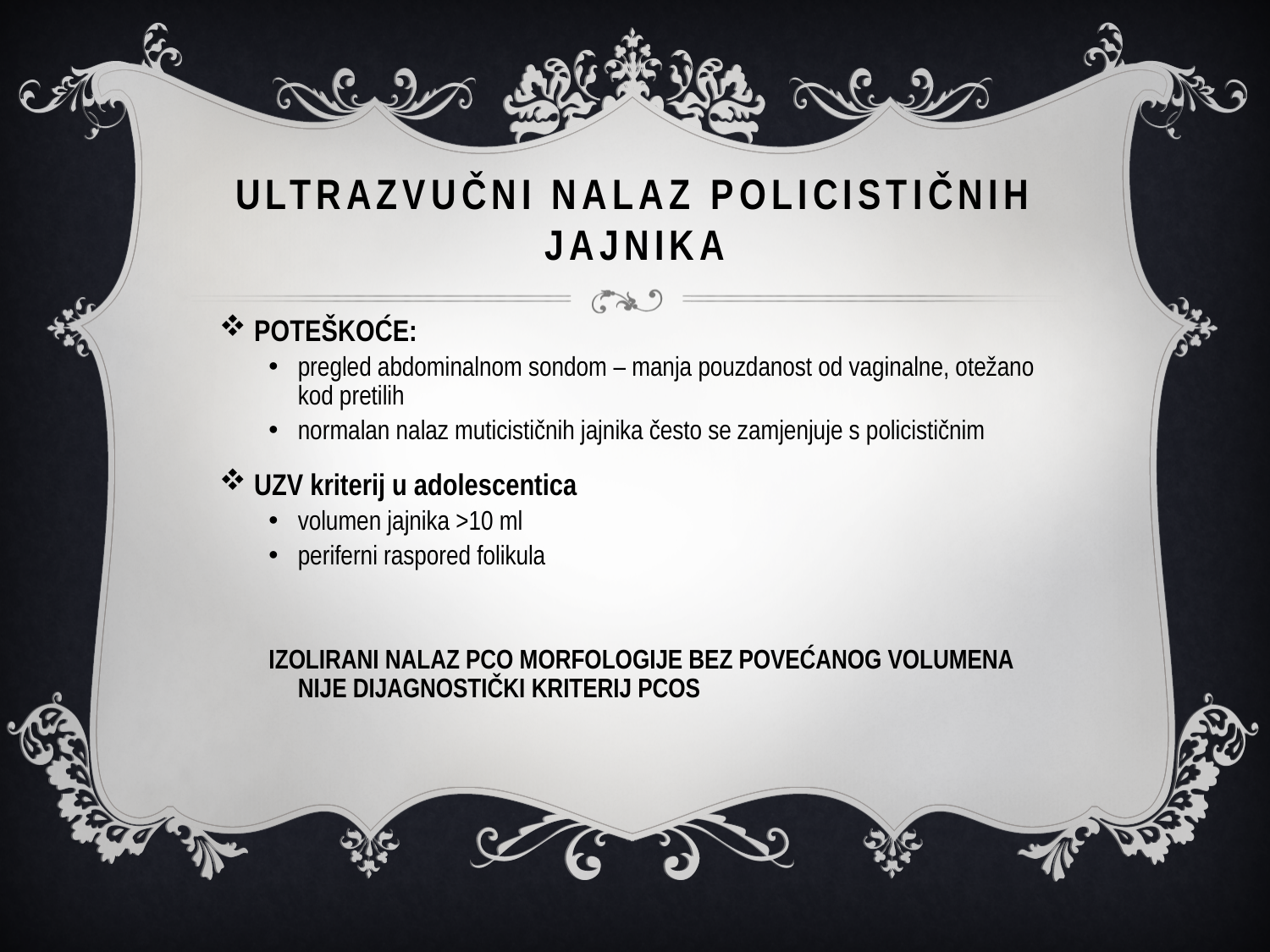

# ULTRAZVUČNI NALAZ POLICISTIČNIH JAJNIKA
POTEŠKOĆE:
pregled abdominalnom sondom – manja pouzdanost od vaginalne, otežano kod pretilih
normalan nalaz muticističnih jajnika često se zamjenjuje s policističnim
UZV kriterij u adolescentica
volumen jajnika >10 ml
periferni raspored folikula

IZOLIRANI NALAZ PCO MORFOLOGIJE BEZ POVEĆANOG VOLUMENA NIJE DIJAGNOSTIČKI KRITERIJ PCOS